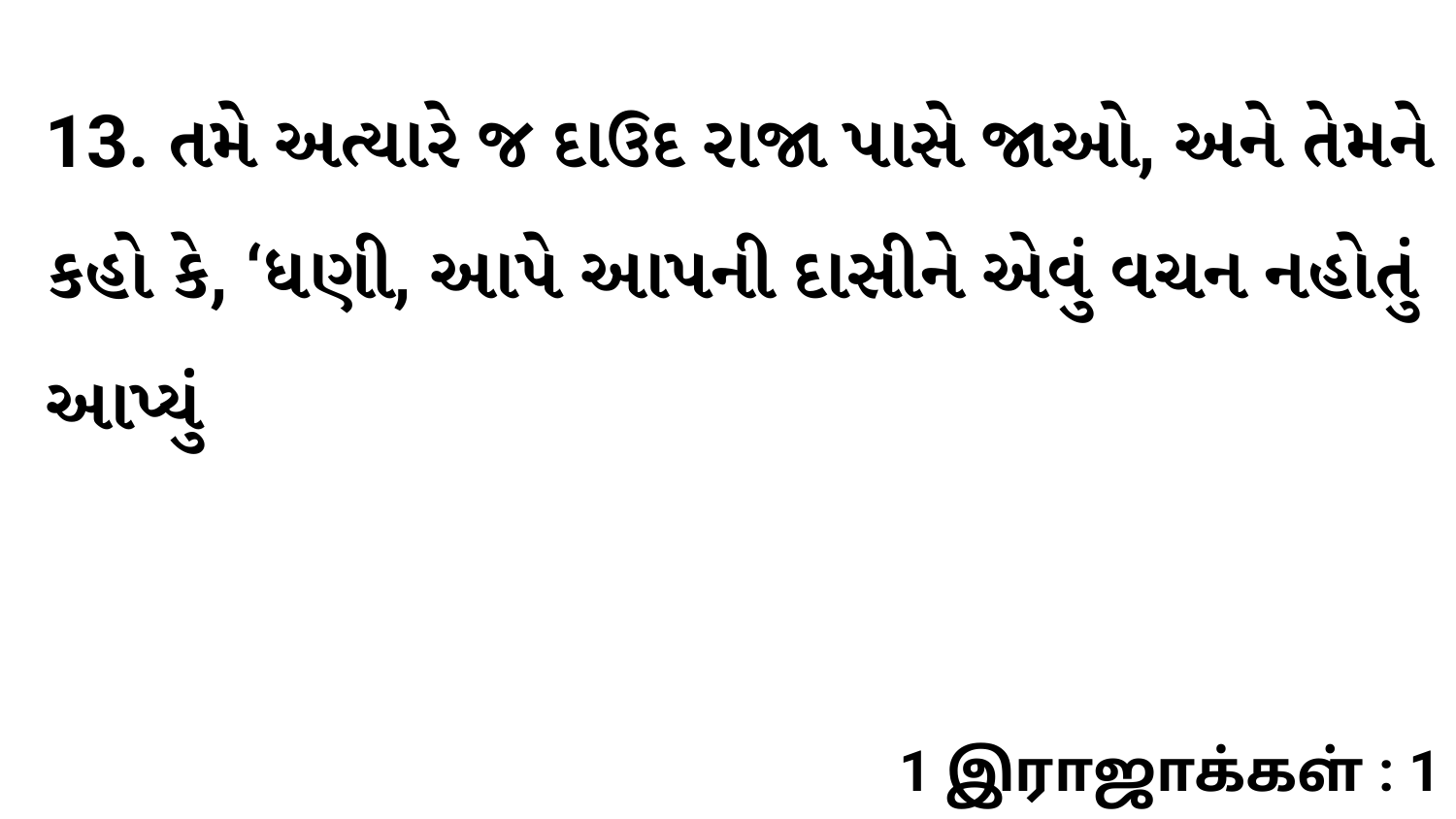

13. તમે અત્યારે જ દાઉદ રાજા પાસે જાઓ, અને તેમને કહો કે, ‘ધણી, આપે આપની દાસીને એવું વચન નહોતું આપ્યું
1 இராஜாக்கள் : 1